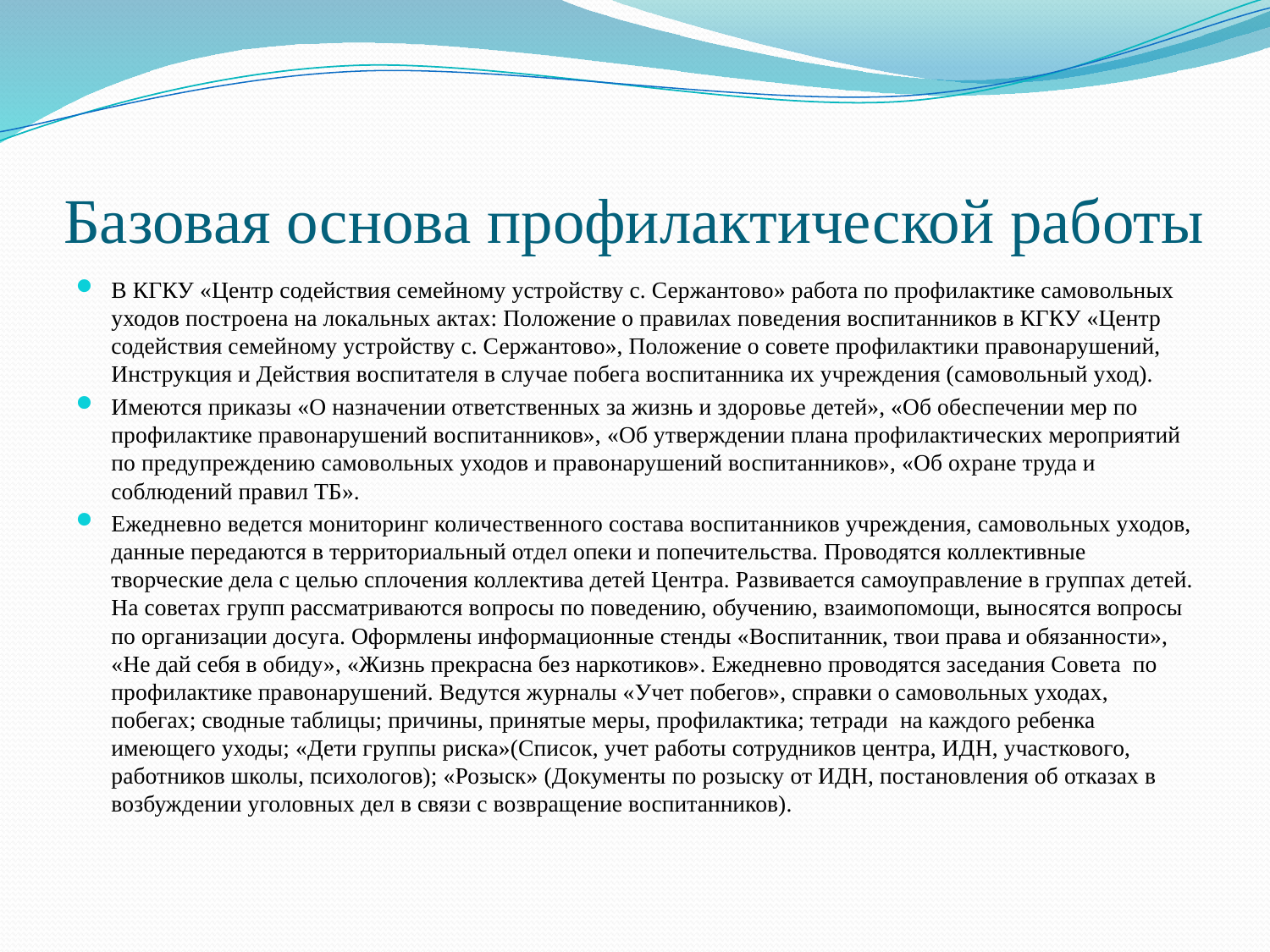

# Базовая основа профилактической работы
В КГКУ «Центр содействия семейному устройству с. Сержантово» работа по профилактике самовольных уходов построена на локальных актах: Положение о правилах поведения воспитанников в КГКУ «Центр содействия семейному устройству с. Сержантово», Положение о совете профилактики правонарушений, Инструкция и Действия воспитателя в случае побега воспитанника их учреждения (самовольный уход).
Имеются приказы «О назначении ответственных за жизнь и здоровье детей», «Об обеспечении мер по профилактике правонарушений воспитанников», «Об утверждении плана профилактических мероприятий по предупреждению самовольных уходов и правонарушений воспитанников», «Об охране труда и соблюдений правил ТБ».
Ежедневно ведется мониторинг количественного состава воспитанников учреждения, самовольных уходов, данные передаются в территориальный отдел опеки и попечительства. Проводятся коллективные творческие дела с целью сплочения коллектива детей Центра. Развивается самоуправление в группах детей. На советах групп рассматриваются вопросы по поведению, обучению, взаимопомощи, выносятся вопросы по организации досуга. Оформлены информационные стенды «Воспитанник, твои права и обязанности», «Не дай себя в обиду», «Жизнь прекрасна без наркотиков». Ежедневно проводятся заседания Совета  по профилактике правонарушений. Ведутся журналы «Учет побегов», справки о самовольных уходах, побегах; сводные таблицы; причины, принятые меры, профилактика; тетради  на каждого ребенка имеющего уходы; «Дети группы риска»(Список, учет работы сотрудников центра, ИДН, участкового, работников школы, психологов); «Розыск» (Документы по розыску от ИДН, постановления об отказах в возбуждении уголовных дел в связи с возвращение воспитанников).